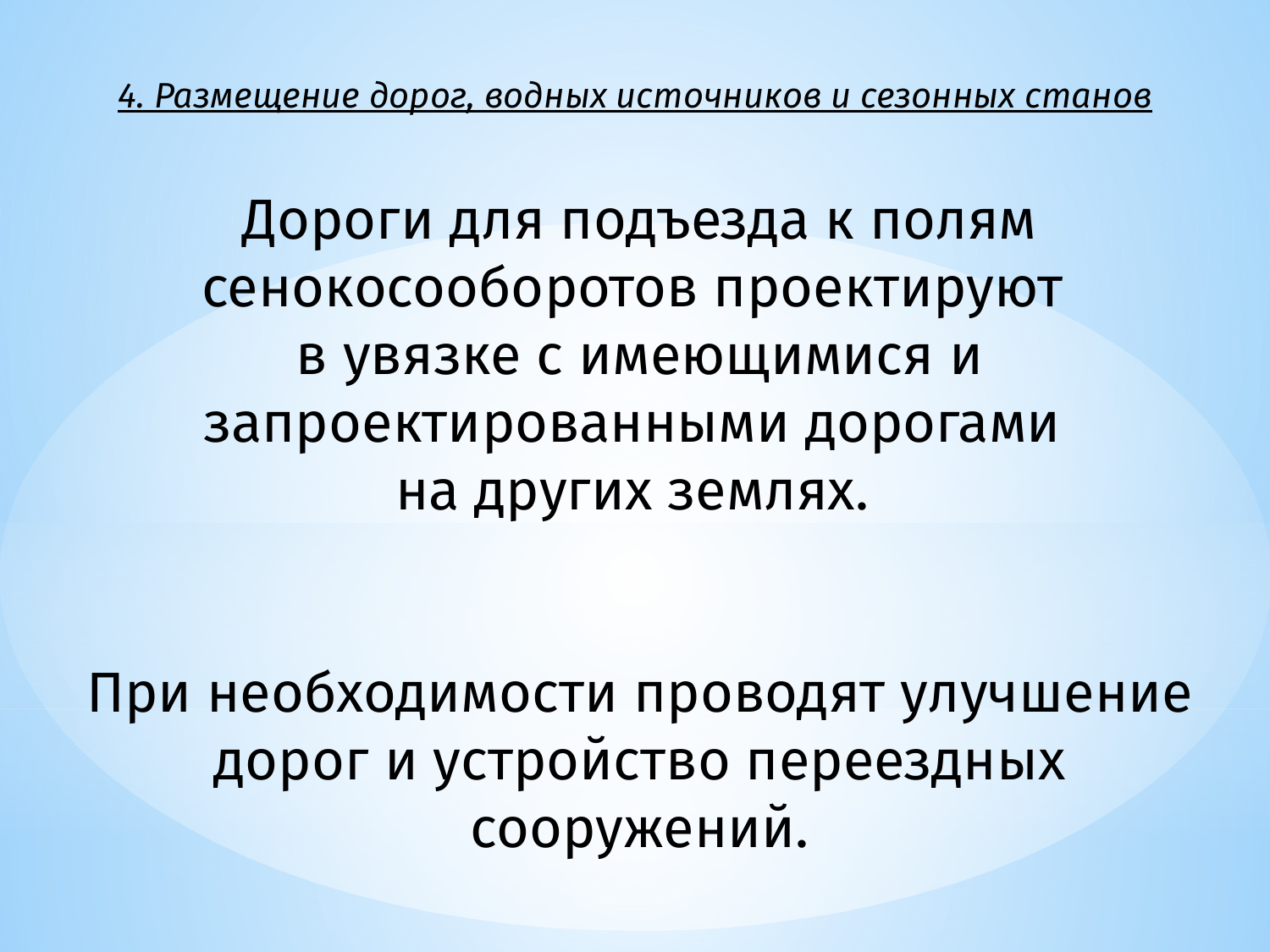

4. Размещение дорог, водных источников и сезонных станов

Дороги для подъезда к полям сенокосооборотов проектируют
в увязке с имеющимися и запроектированными дорогами
на других землях.

При необходимости проводят улучшение дорог и устройство переездных сооружений.